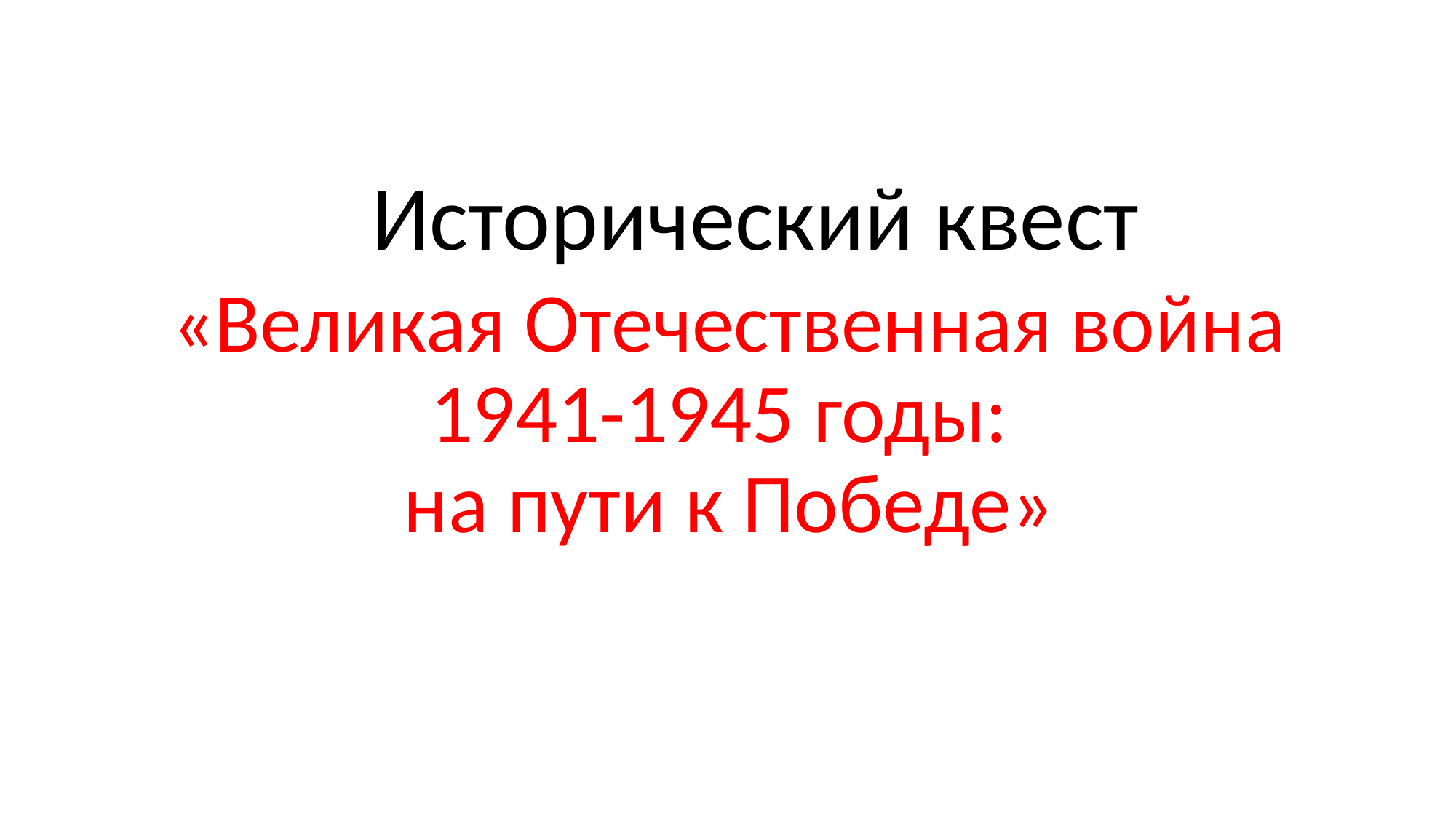

Исторический квест

# «Великая Отечественная война 1941-1945 годы: на пути к Победе»